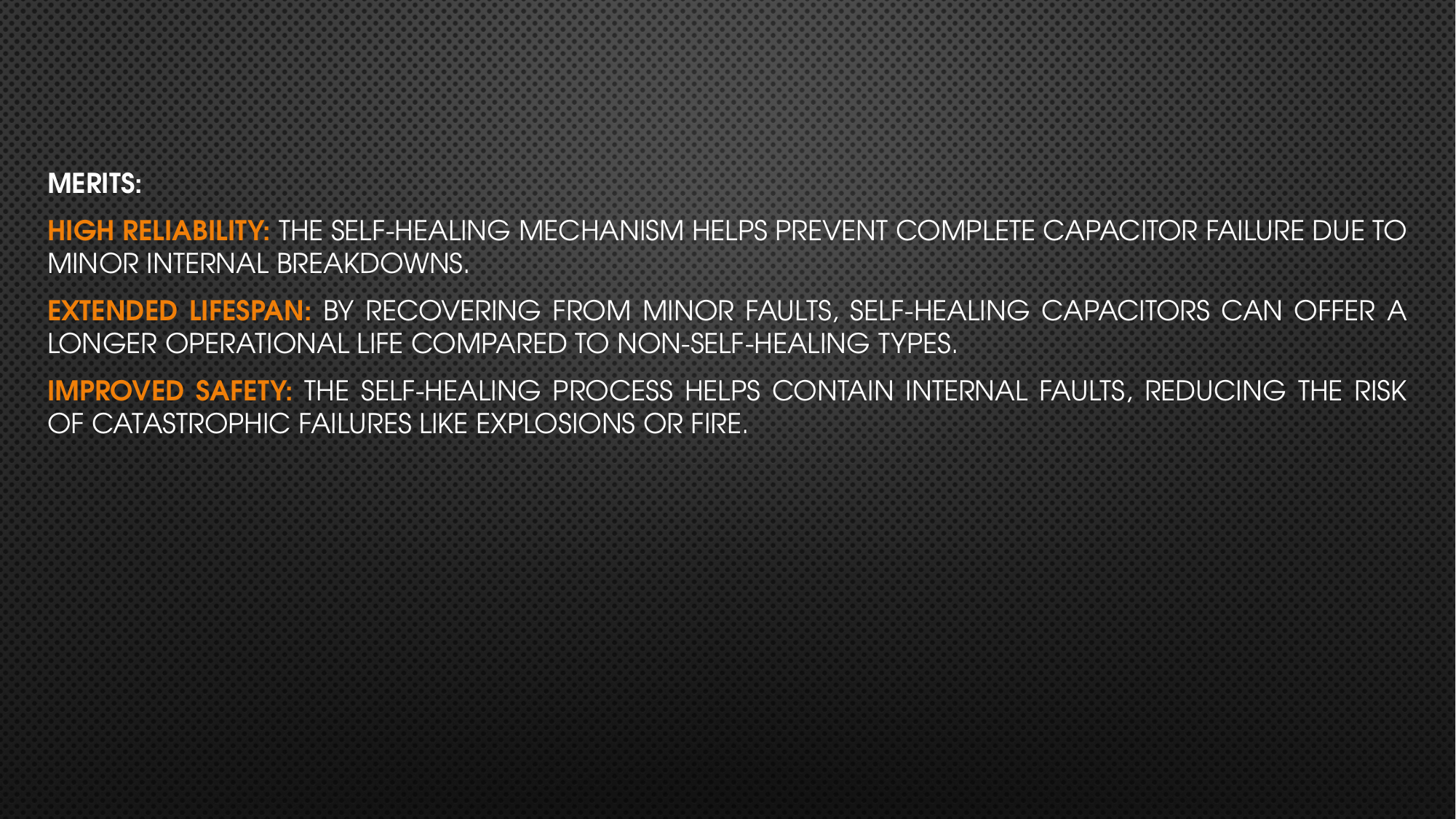

Merits:
High Reliability: The self-healing mechanism helps prevent complete capacitor failure due to minor internal breakdowns.
Extended Lifespan: By recovering from minor faults, self-healing capacitors can offer a longer operational life compared to non-self-healing types.
Improved Safety: The self-healing process helps contain internal faults, reducing the risk of catastrophic failures like explosions or fire.